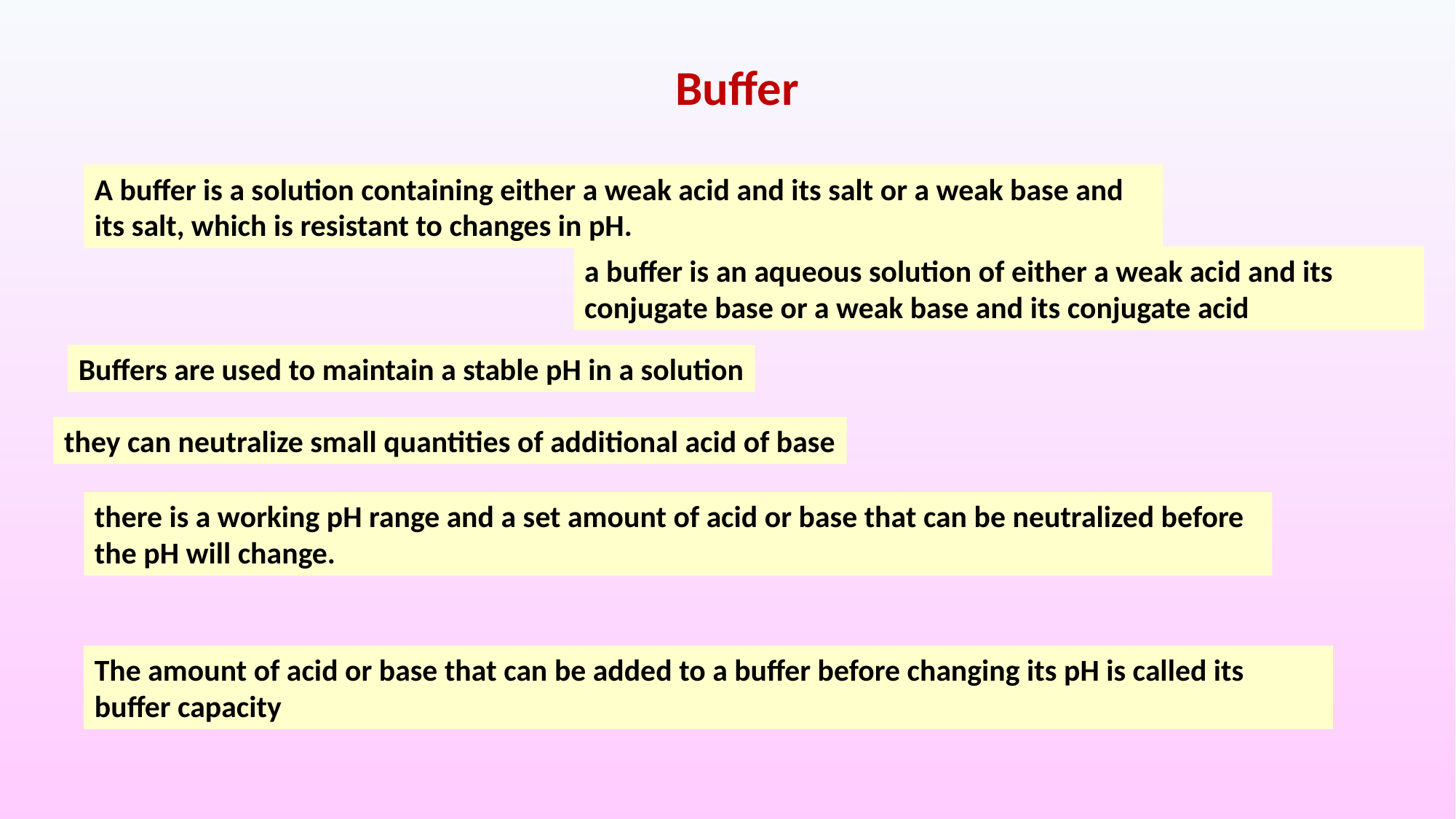

Buffer
A buffer is a solution containing either a weak acid and its salt or a weak base and its salt, which is resistant to changes in pH.
a buffer is an aqueous solution of either a weak acid and its conjugate base or a weak base and its conjugate acid
Buffers are used to maintain a stable pH in a solution
they can neutralize small quantities of additional acid of base
there is a working pH range and a set amount of acid or base that can be neutralized before the pH will change.
The amount of acid or base that can be added to a buffer before changing its pH is called its buffer capacity